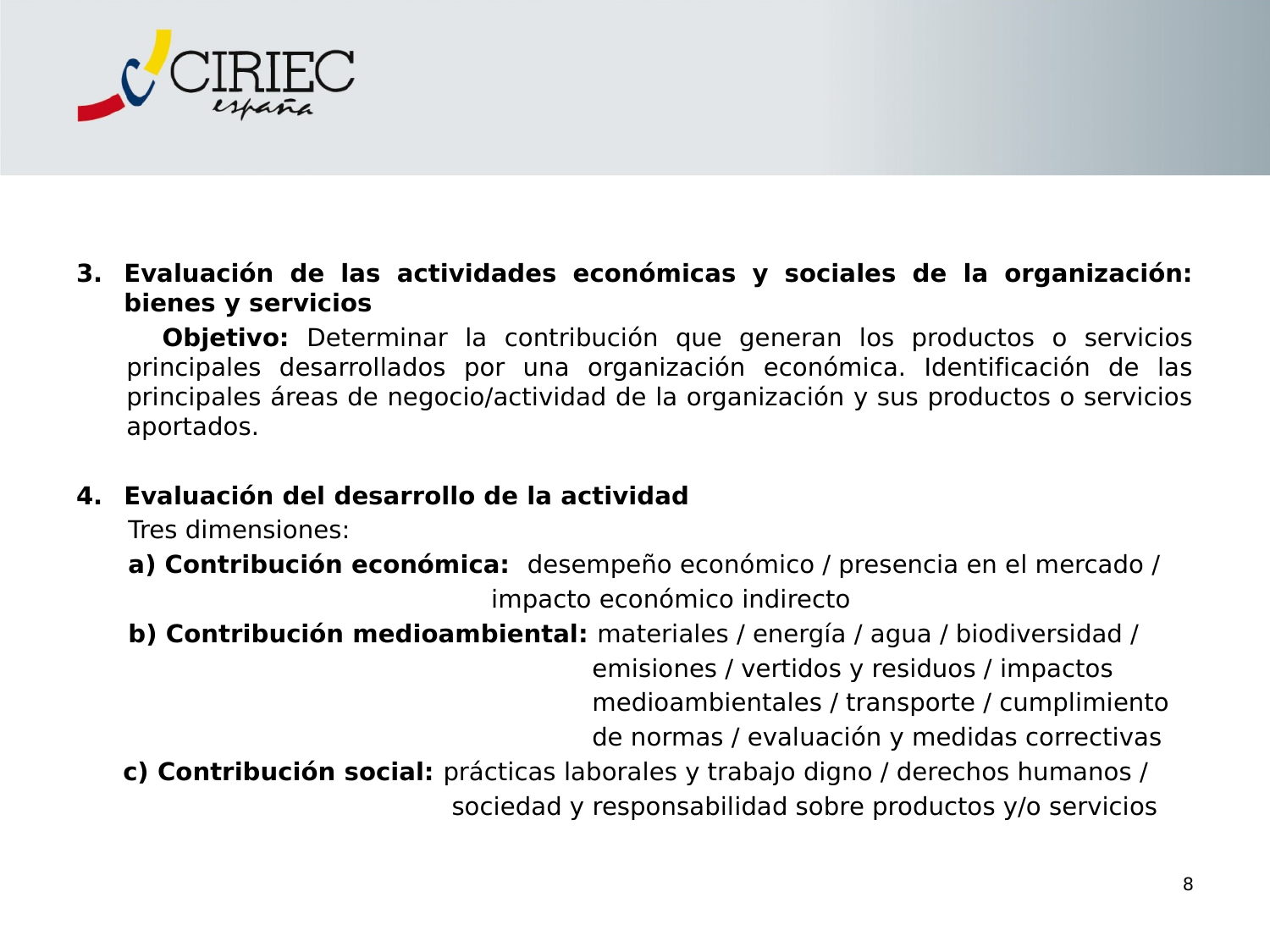

Evaluación de las actividades económicas y sociales de la organización: bienes y servicios
     Objetivo: Determinar la contribución que generan los productos o servicios principales desarrollados por una organización económica. Identificación de las principales áreas de negocio/actividad de la organización y sus productos o servicios aportados.

Evaluación del desarrollo de la actividad
      Tres dimensiones:
      a) Contribución económica:  desempeño económico / presencia en el mercado /
                                                     impacto económico indirecto
      b) Contribución medioambiental: materiales / energía / agua / biodiversidad /
				 emisiones / vertidos y residuos / impactos
				 medioambientales / transporte / cumplimiento
				 de normas / evaluación y medidas correctivas
      c) Contribución social: prácticas laborales y trabajo digno / derechos humanos /
		              sociedad y responsabilidad sobre productos y/o servicios

8